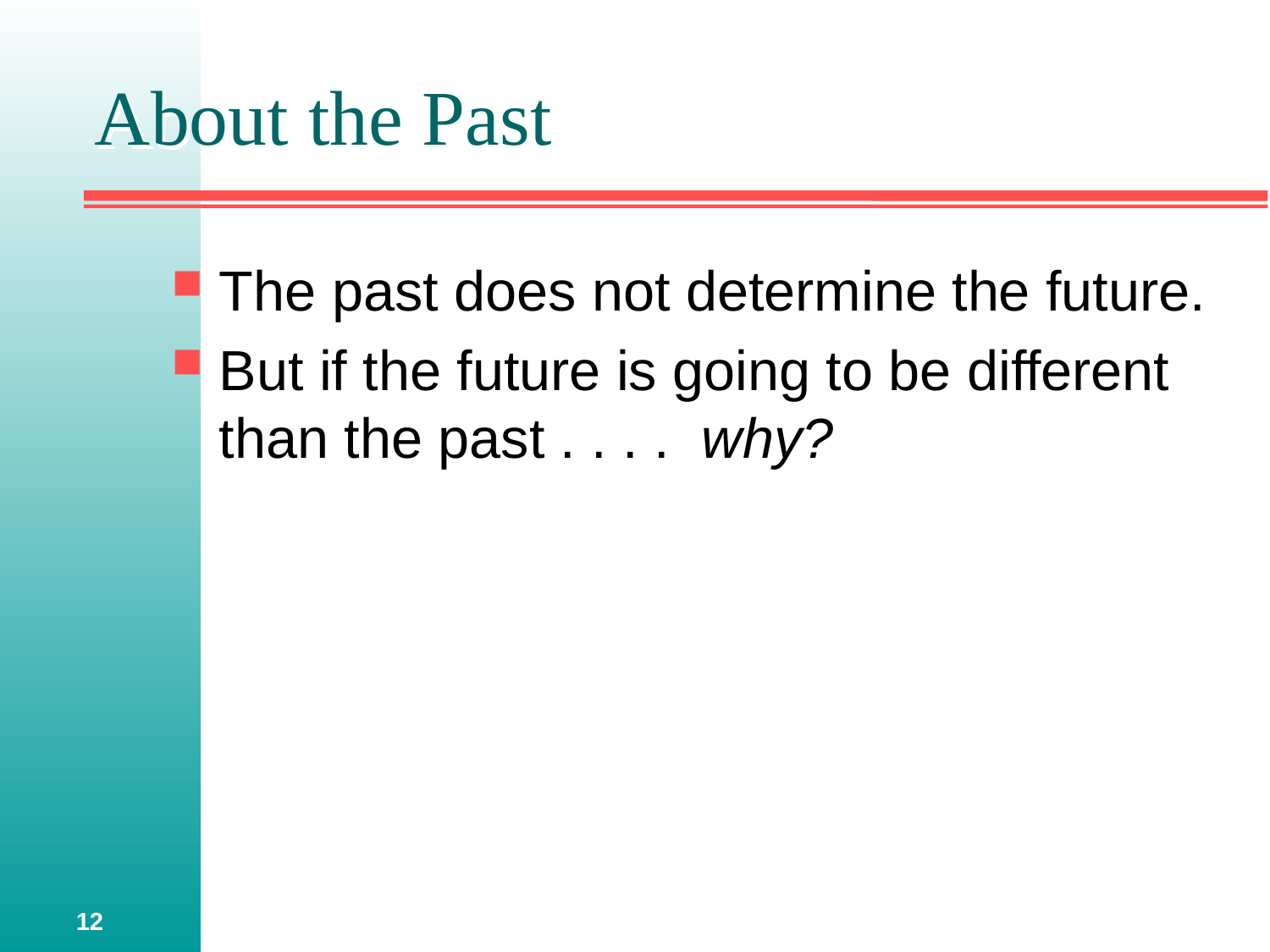

# About the Past
The past does not determine the future.
But if the future is going to be different than the past . . . .  why?
12